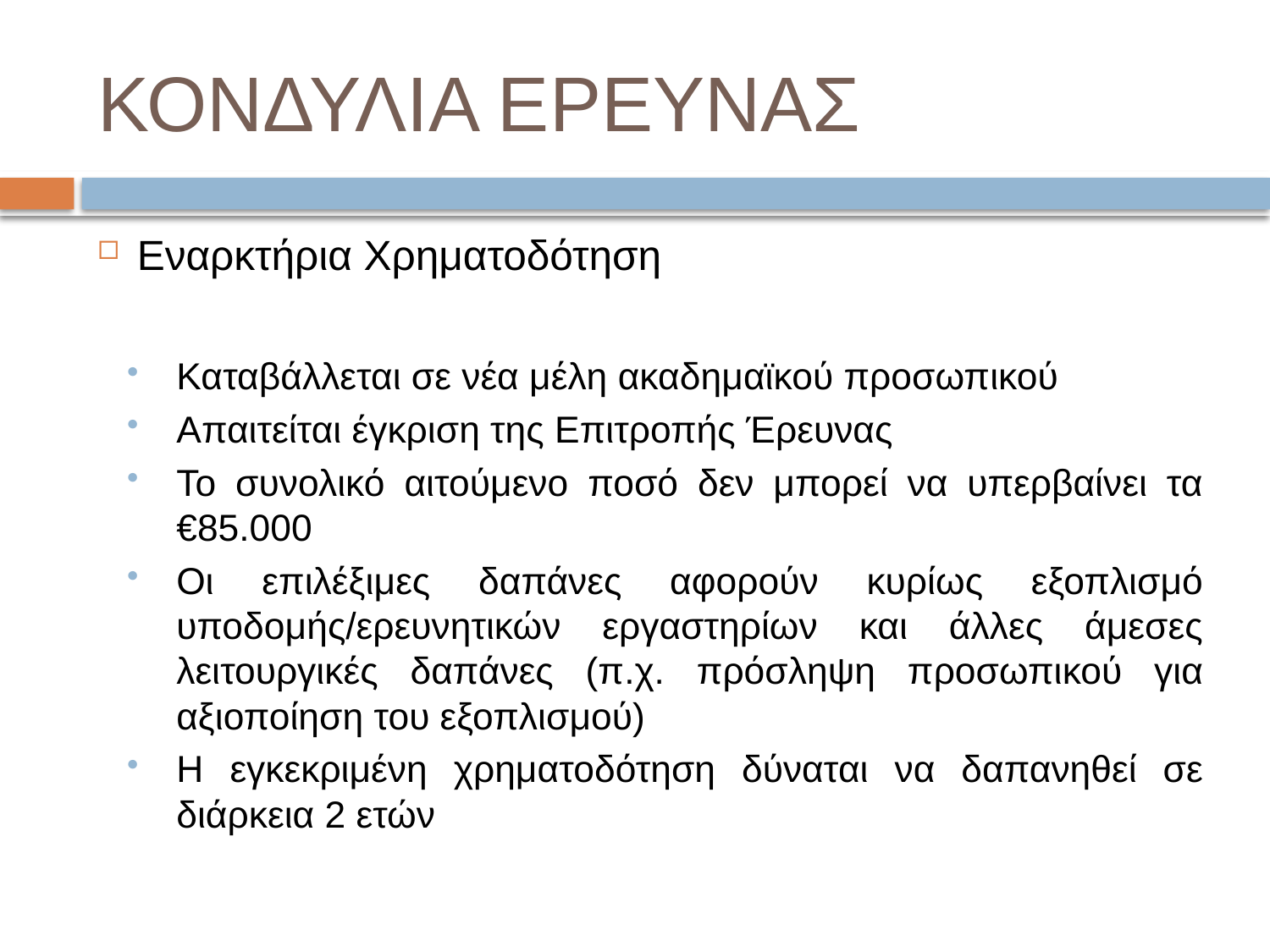

# ΚΟΝΔΥΛΙΑ ΕΡΕΥΝΑΣ
Εναρκτήρια Χρηματοδότηση

Καταβάλλεται σε νέα μέλη ακαδημαϊκού προσωπικού
Απαιτείται έγκριση της Επιτροπής Έρευνας
Το συνολικό αιτούμενο ποσό δεν μπορεί να υπερβαίνει τα €85.000
Οι επιλέξιμες δαπάνες αφορούν κυρίως εξοπλισμό υποδομής/ερευνητικών εργαστηρίων και άλλες άμεσες λειτουργικές δαπάνες (π.χ. πρόσληψη προσωπικού για αξιοποίηση του εξοπλισμού)
Η εγκεκριμένη χρηματοδότηση δύναται να δαπανηθεί σε διάρκεια 2 ετών